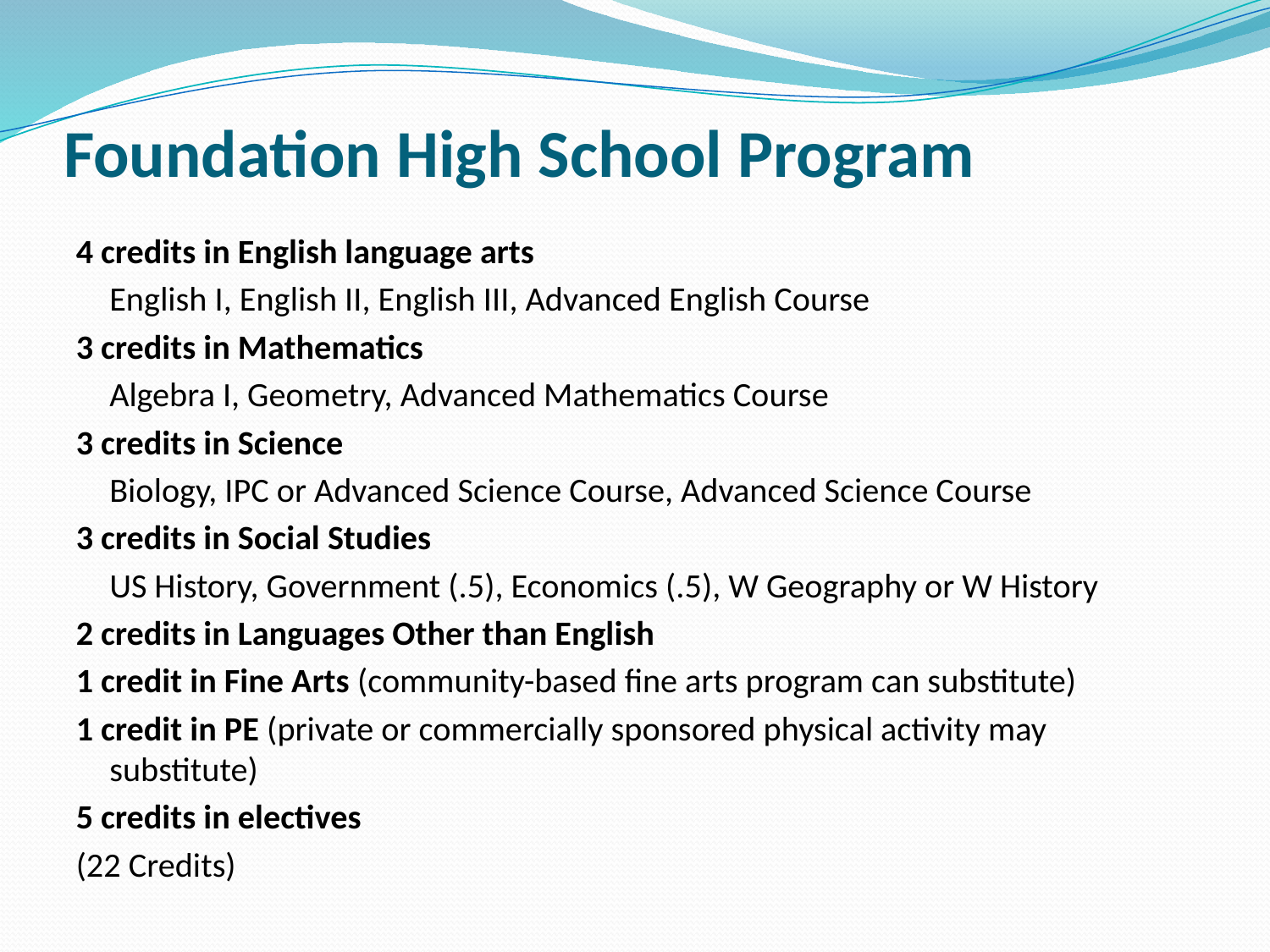

# Foundation High School Program

4 credits in English language arts
	English I, English II, English III, Advanced English Course
3 credits in Mathematics
	Algebra I, Geometry, Advanced Mathematics Course
3 credits in Science
	Biology, IPC or Advanced Science Course, Advanced Science Course
3 credits in Social Studies
	US History, Government (.5), Economics (.5), W Geography or W History
2 credits in Languages Other than English
1 credit in Fine Arts (community-based fine arts program can substitute)
1 credit in PE (private or commercially sponsored physical activity may substitute)
5 credits in electives
(22 Credits)